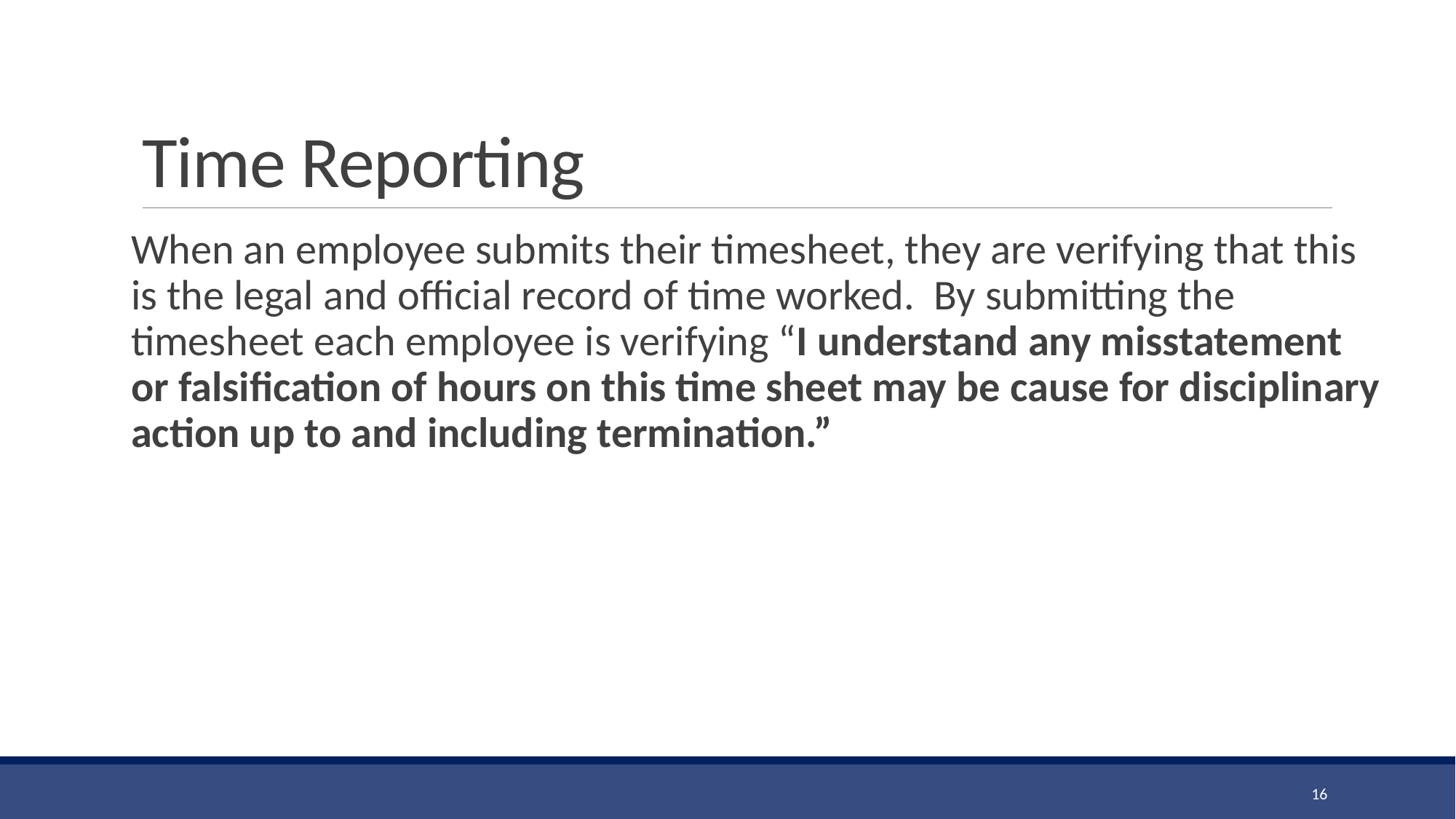

# Time Reporting
When an employee submits their timesheet, they are verifying that this is the legal and official record of time worked.  By submitting the timesheet each employee is verifying “I understand any misstatement or falsification of hours on this time sheet may be cause for disciplinary action up to and including termination.”
16